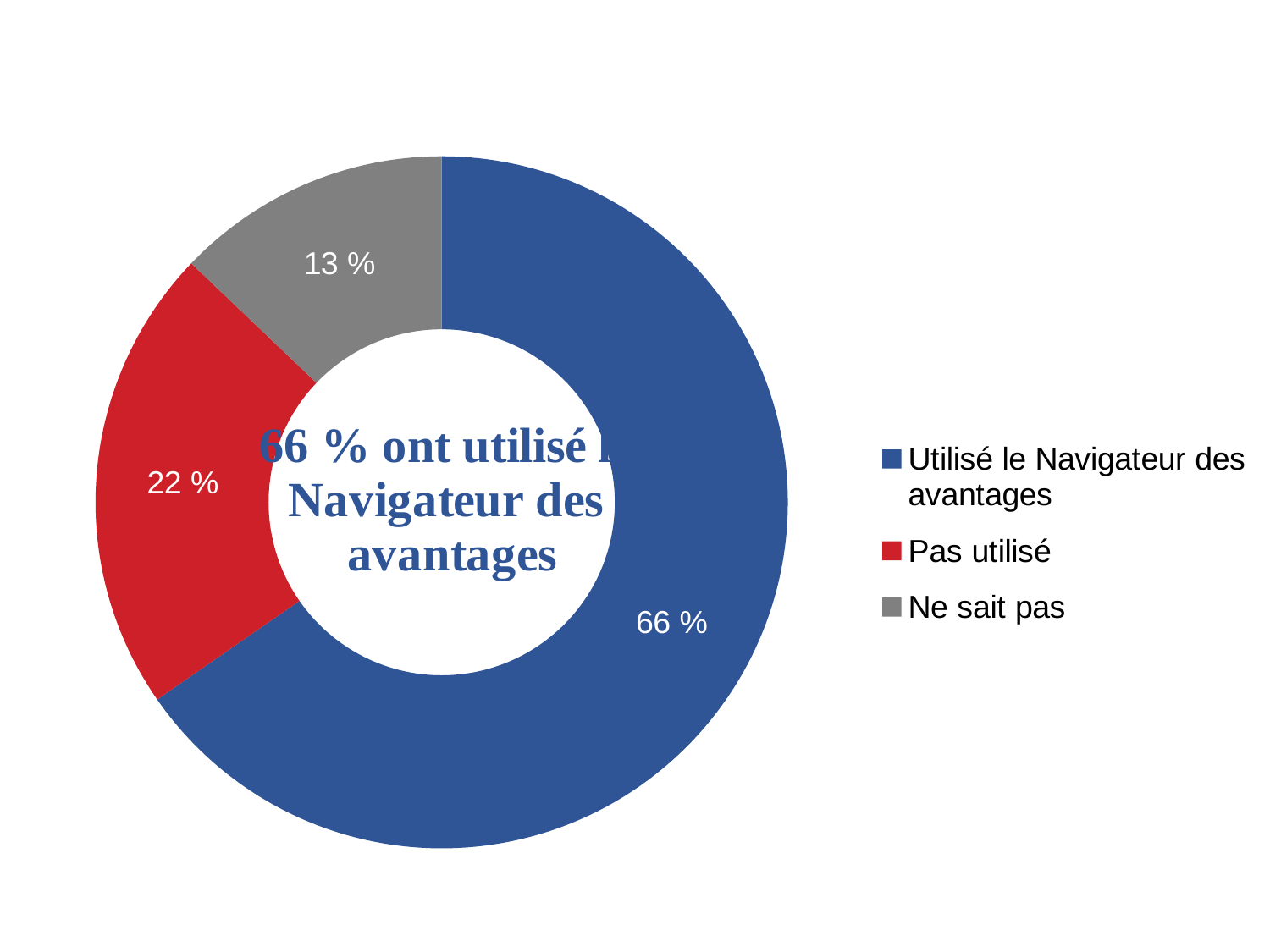

### Chart

| Category | Series 1 |
|---|---|
| Utilisé le Navigateur des avantages | 0.66 |
| Pas utilisé | 0.22 |
| Ne sait pas | 0.13 |